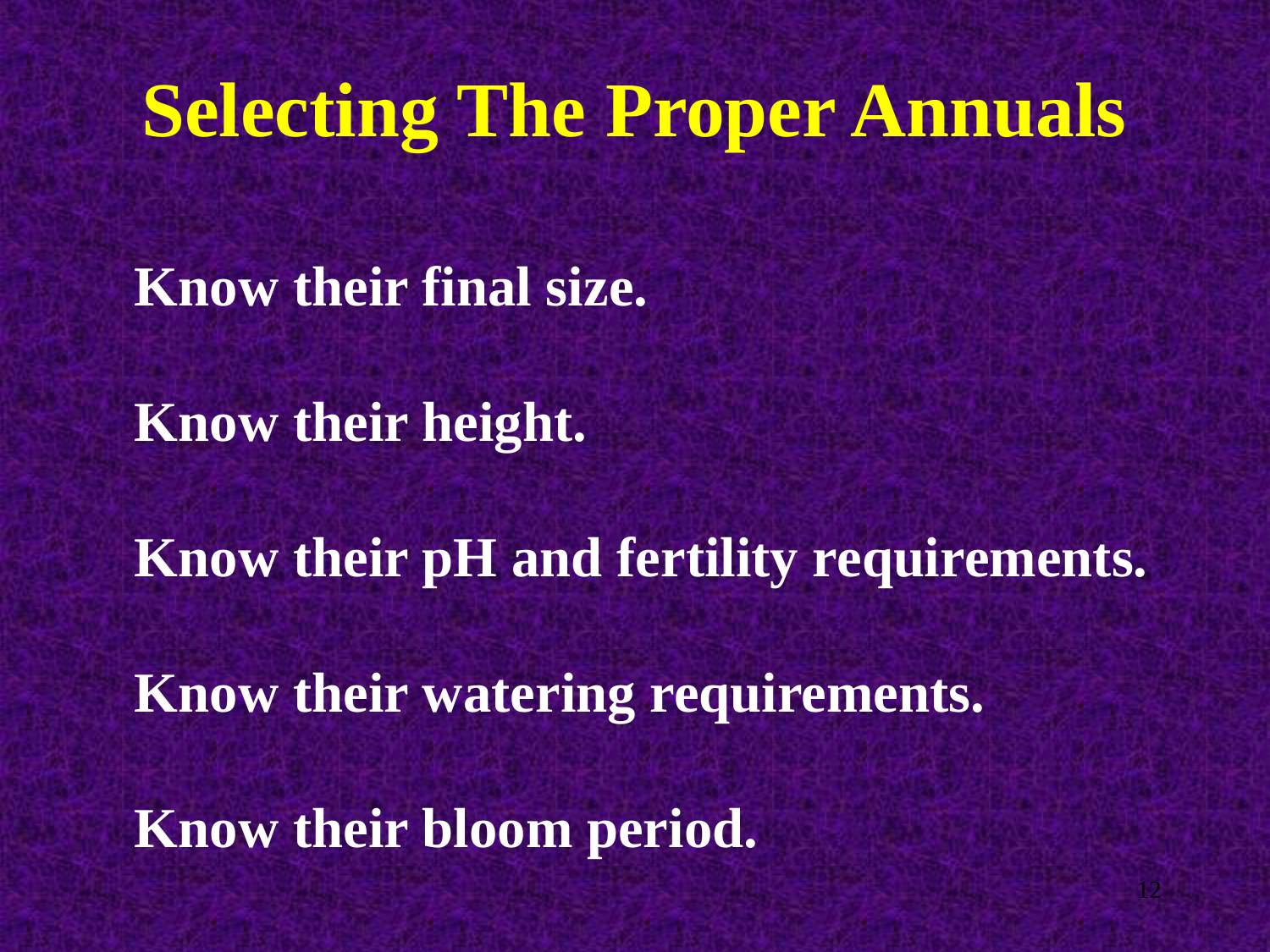

Selecting The Proper Annuals

Know their final size.

Know their height.

Know their pH and fertility requirements.

Know their watering requirements.

Know their bloom period.
12